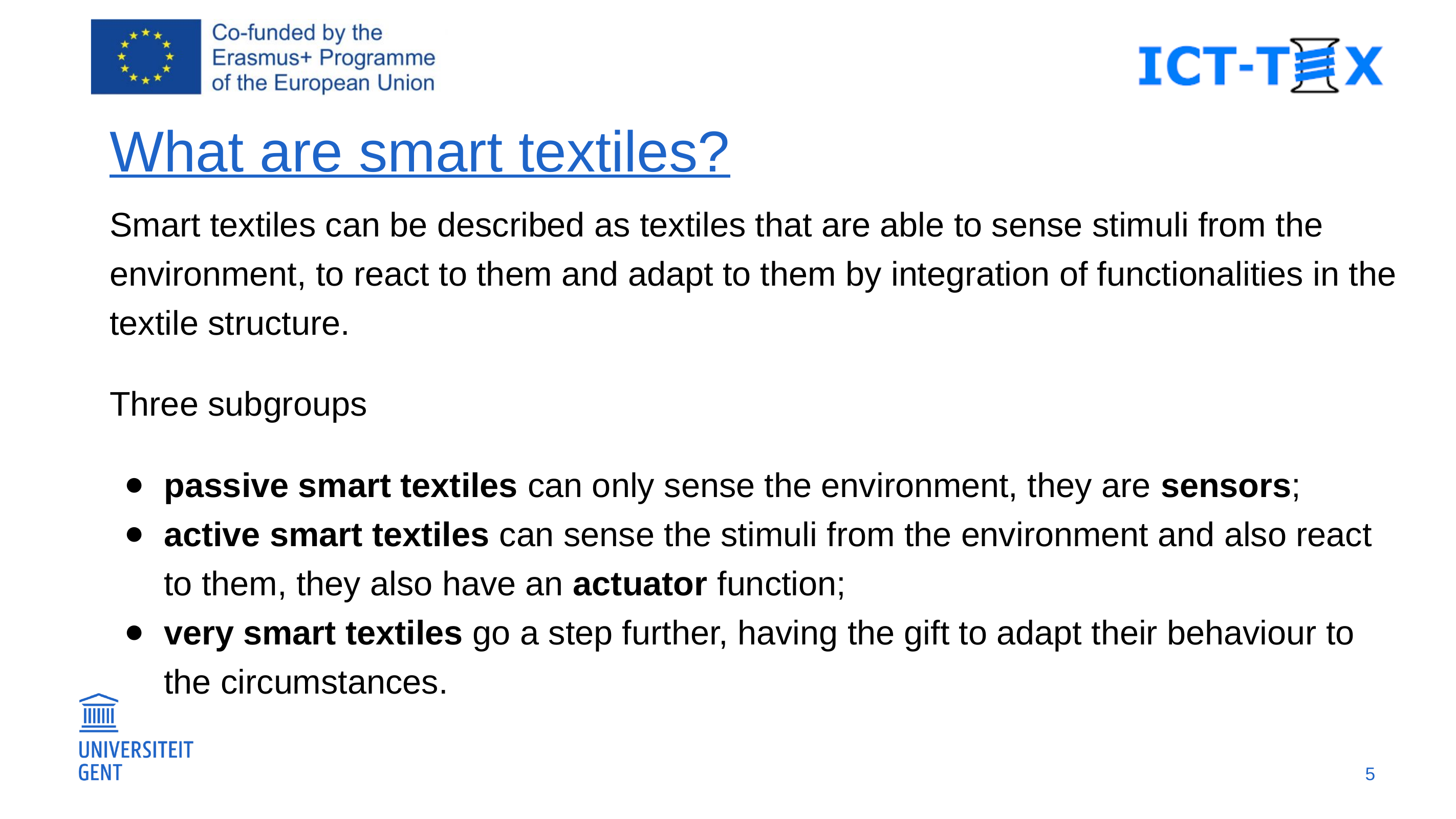

What are smart textiles?
Smart textiles can be described as textiles that are able to sense stimuli from the environment, to react to them and adapt to them by integration of functionalities in the textile structure.
Three subgroups
passive smart textiles can only sense the environment, they are sensors;
active smart textiles can sense the stimuli from the environment and also react to them, they also have an actuator function;
very smart textiles go a step further, having the gift to adapt their behaviour to the circumstances.
5